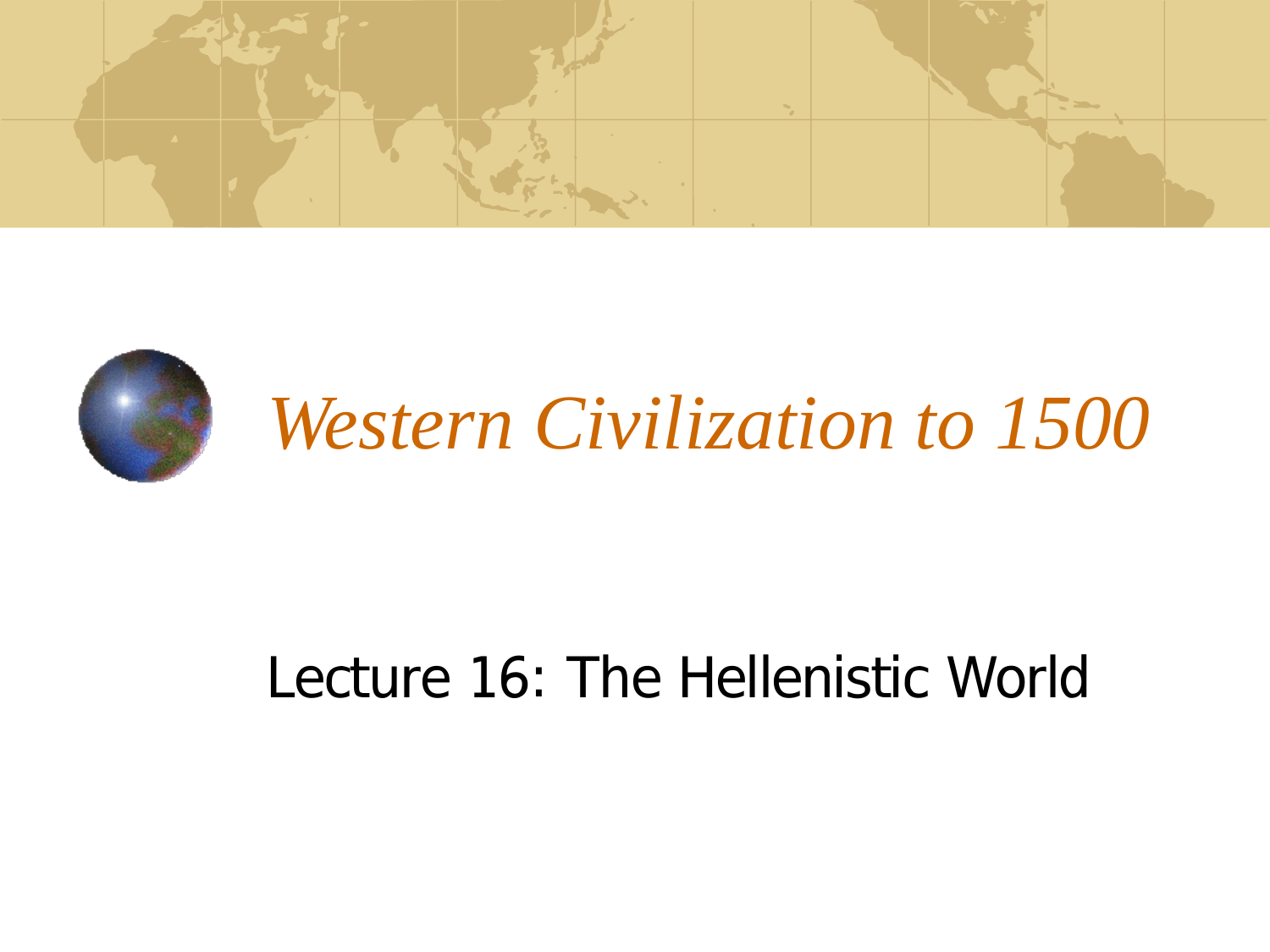

# Western Civilization to 1500
Lecture 16: The Hellenistic World